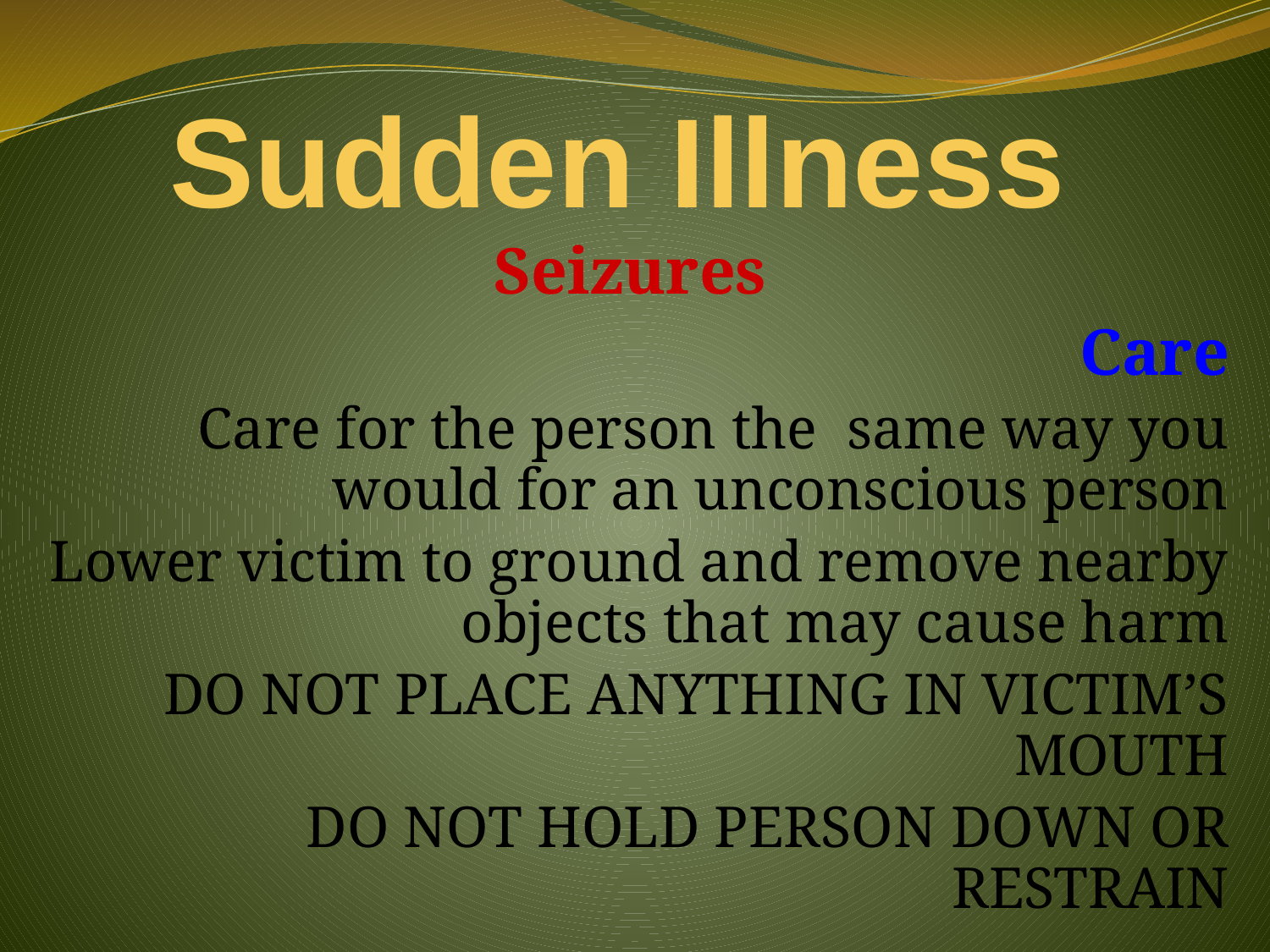

Sudden Illness
Seizures
 Care
Care for the person the  same way you would for an unconscious person
Lower victim to ground and remove nearby objects that may cause harm
DO NOT PLACE ANYTHING IN VICTIM’S MOUTH
DO NOT HOLD PERSON DOWN OR RESTRAIN